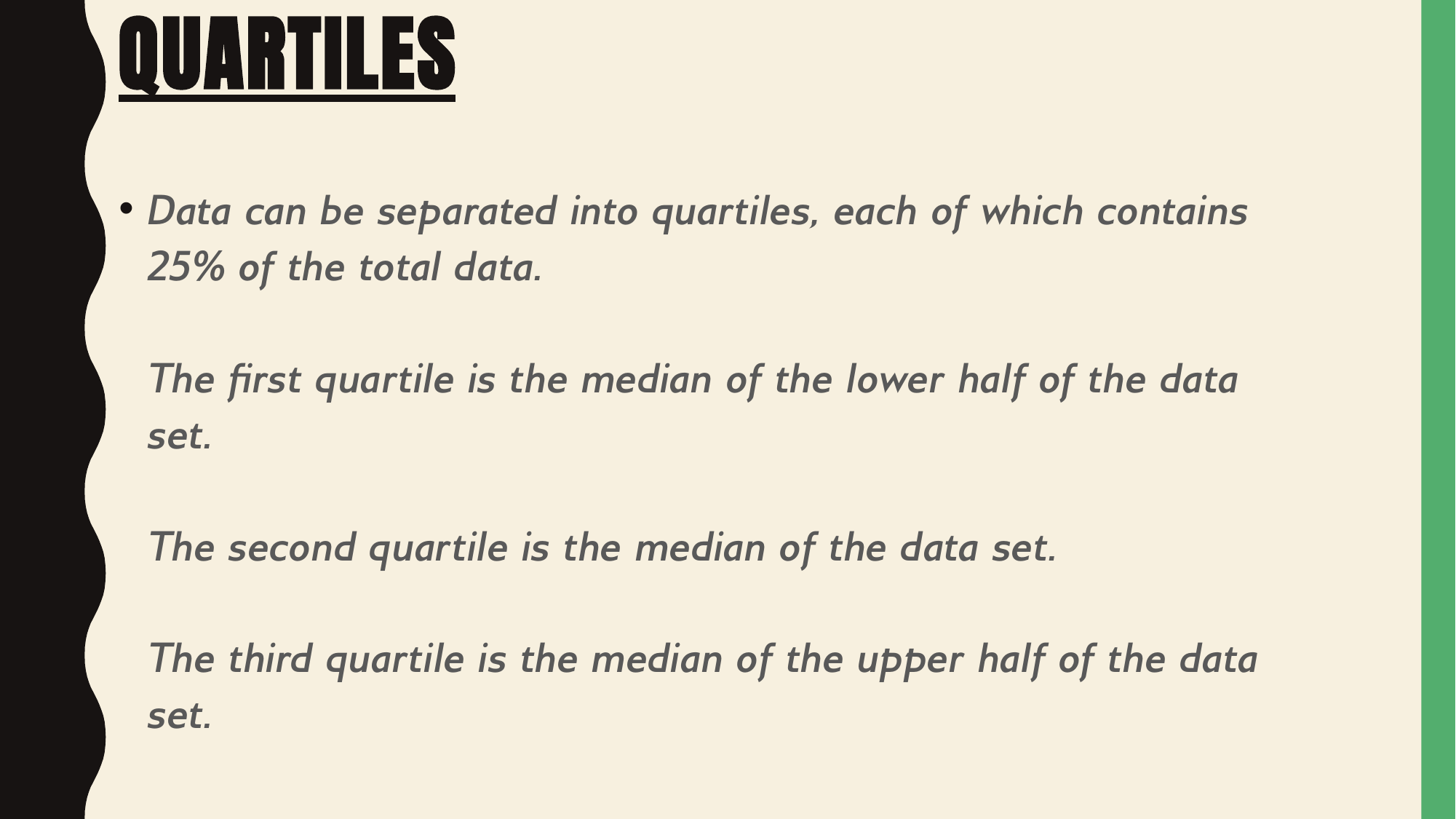

# quartiles
Data can be separated into quartiles, each of which contains 25% of the total data.
The first quartile is the median of the lower half of the data set.
The second quartile is the median of the data set.
The third quartile is the median of the upper half of the data set.